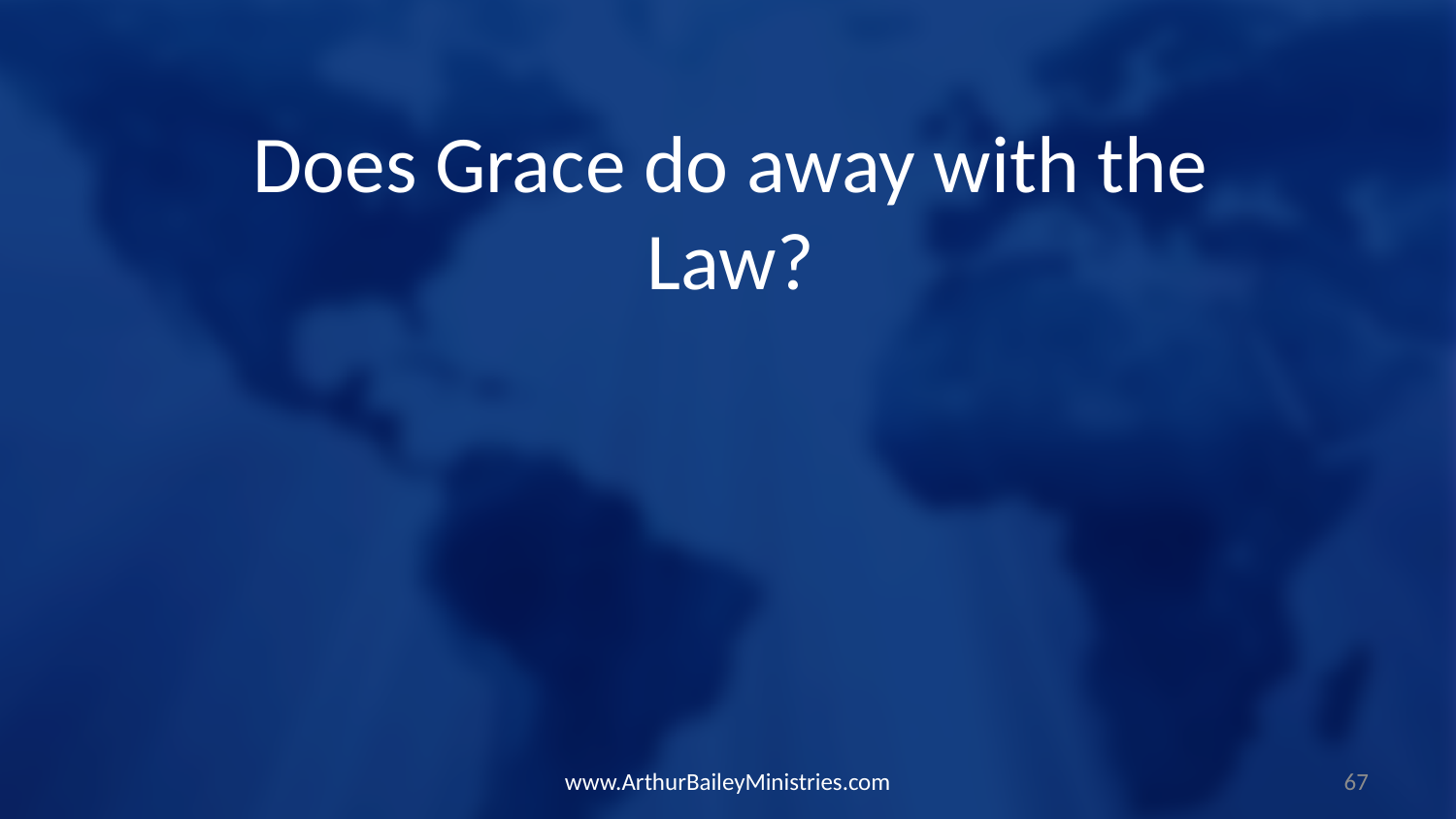

Does Grace do away with the Law?

www.ArthurBaileyMinistries.com
67